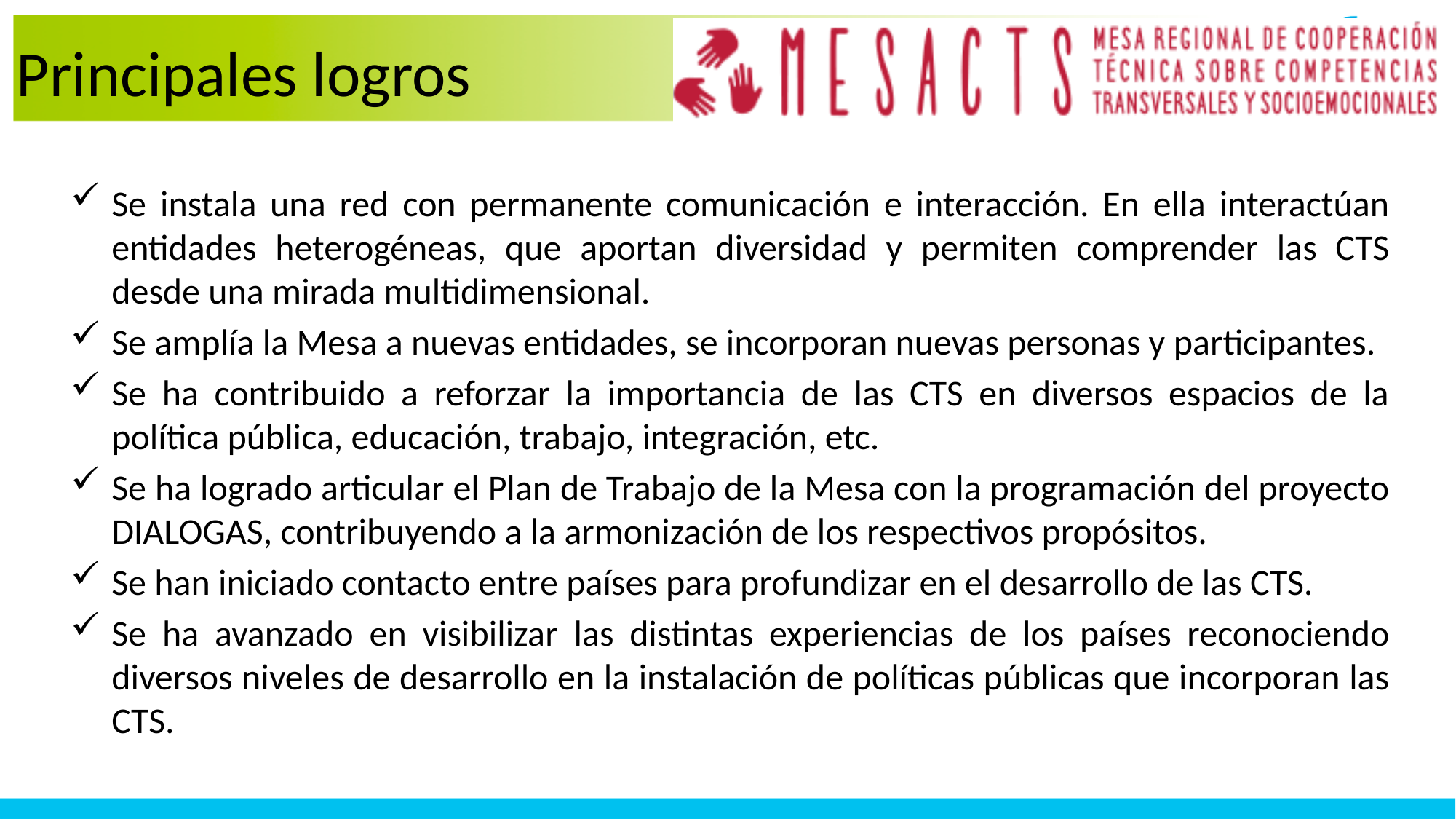

Principales logros
Se instala una red con permanente comunicación e interacción. En ella interactúan entidades heterogéneas, que aportan diversidad y permiten comprender las CTS desde una mirada multidimensional.
Se amplía la Mesa a nuevas entidades, se incorporan nuevas personas y participantes.
Se ha contribuido a reforzar la importancia de las CTS en diversos espacios de la política pública, educación, trabajo, integración, etc.
Se ha logrado articular el Plan de Trabajo de la Mesa con la programación del proyecto DIALOGAS, contribuyendo a la armonización de los respectivos propósitos.
Se han iniciado contacto entre países para profundizar en el desarrollo de las CTS.
Se ha avanzado en visibilizar las distintas experiencias de los países reconociendo diversos niveles de desarrollo en la instalación de políticas públicas que incorporan las CTS.